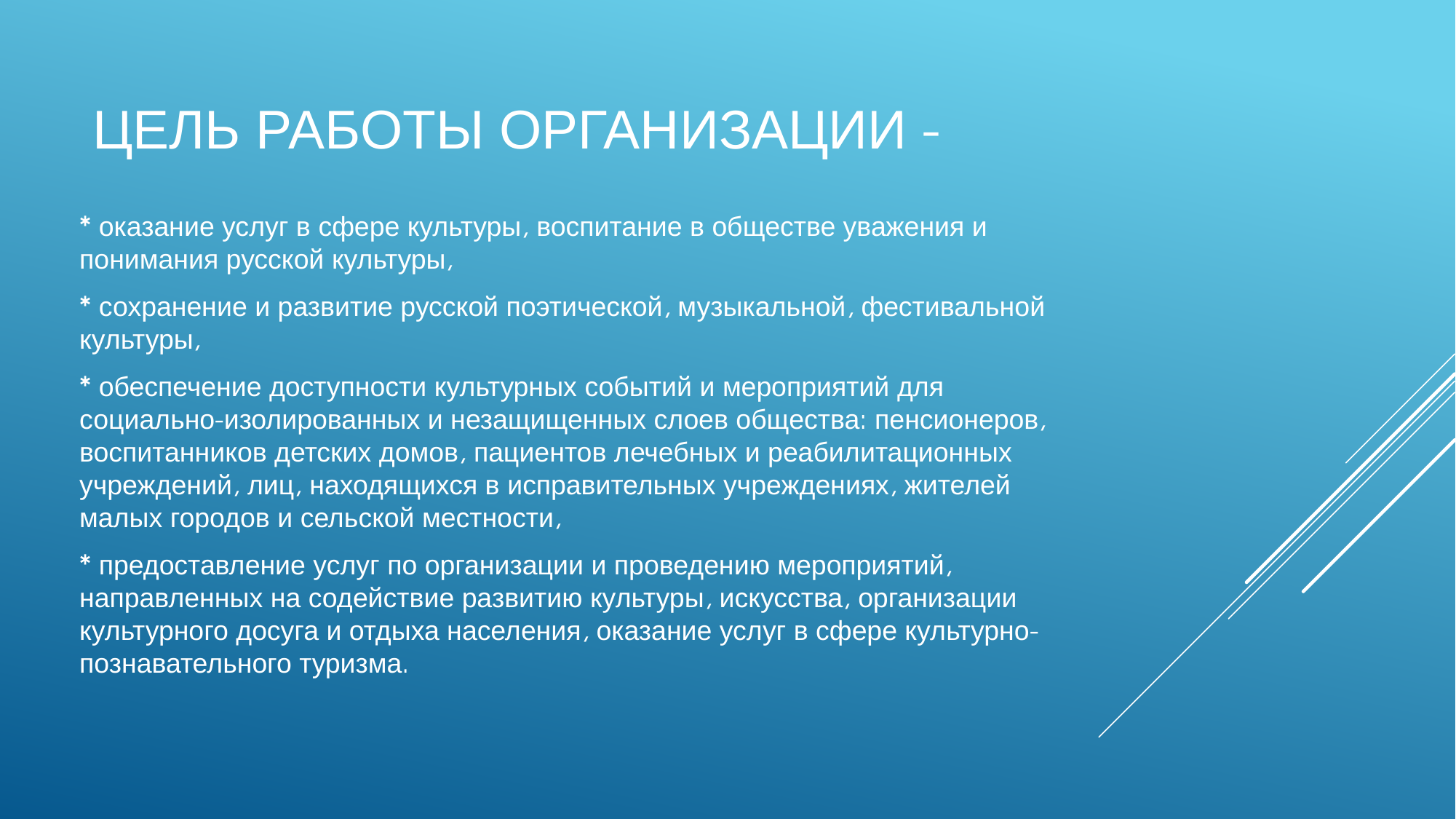

# Цель работы организации -
* оказание услуг в сфере культуры, воспитание в обществе уважения и понимания русской культуры,
* сохранение и развитие русской поэтической, музыкальной, фестивальной культуры,
* обеспечение доступности культурных событий и мероприятий для социально-изолированных и незащищенных слоев общества: пенсионеров, воспитанников детских домов, пациентов лечебных и реабилитационных учреждений, лиц, находящихся в исправительных учреждениях, жителей малых городов и сельской местности,
* предоставление услуг по организации и проведению мероприятий, направленных на содействие развитию культуры, искусства, организации культурного досуга и отдыха населения, оказание услуг в сфере культурно-познавательного туризма.